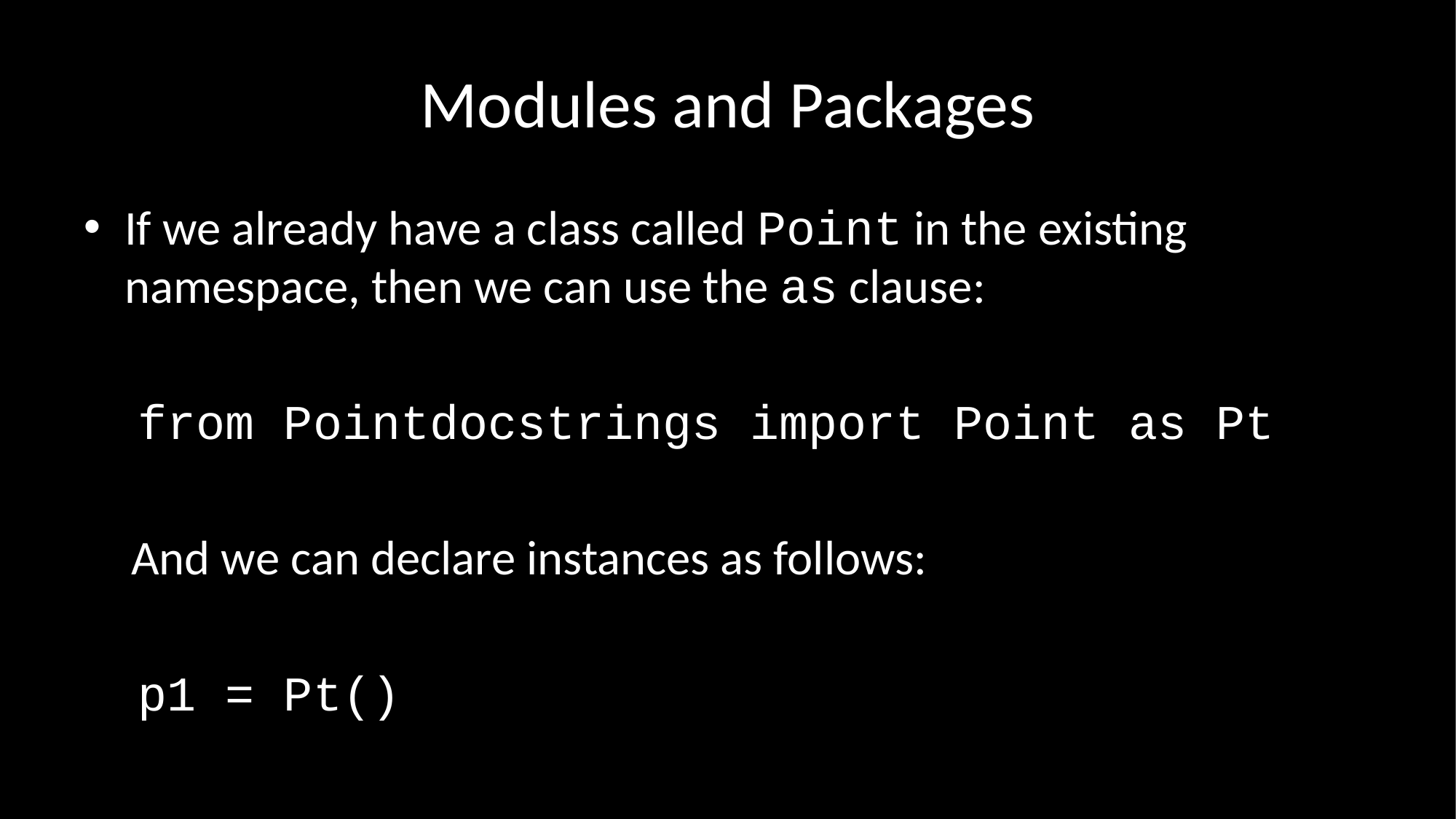

# Modules and Packages
If we already have a class called Point in the existing namespace, then we can use the as clause:

from Pointdocstrings import Point as Pt

And we can declare instances as follows:

p1 = Pt()